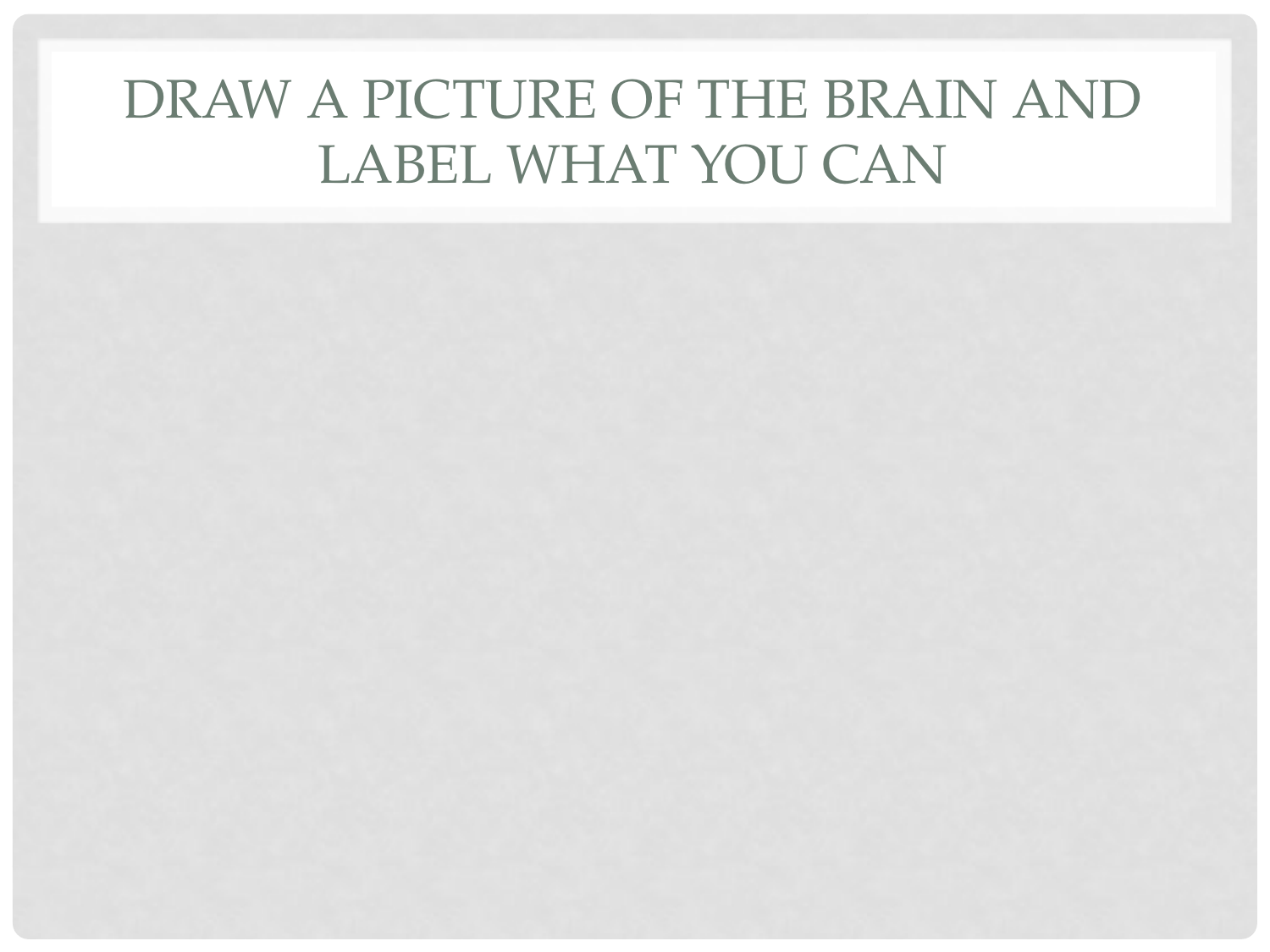

# Draw a picture of the brain and label what you can